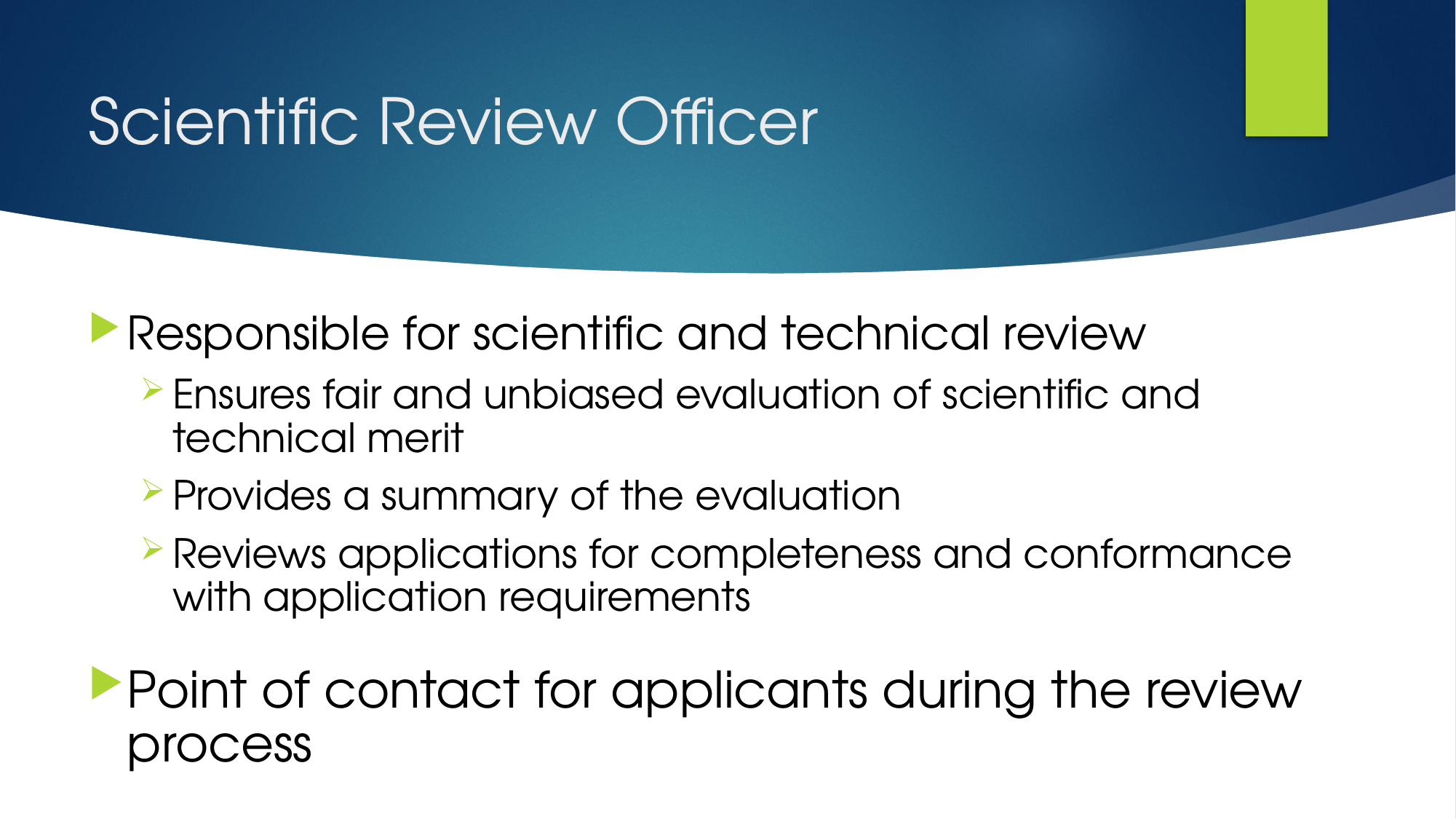

# Scientific Review Officer

Responsible for scientific and technical review
Ensures fair and unbiased evaluation of scientific and technical merit
Provides a summary of the evaluation
Reviews applications for completeness and conformance with application requirements

Point of contact for applicants during the review process